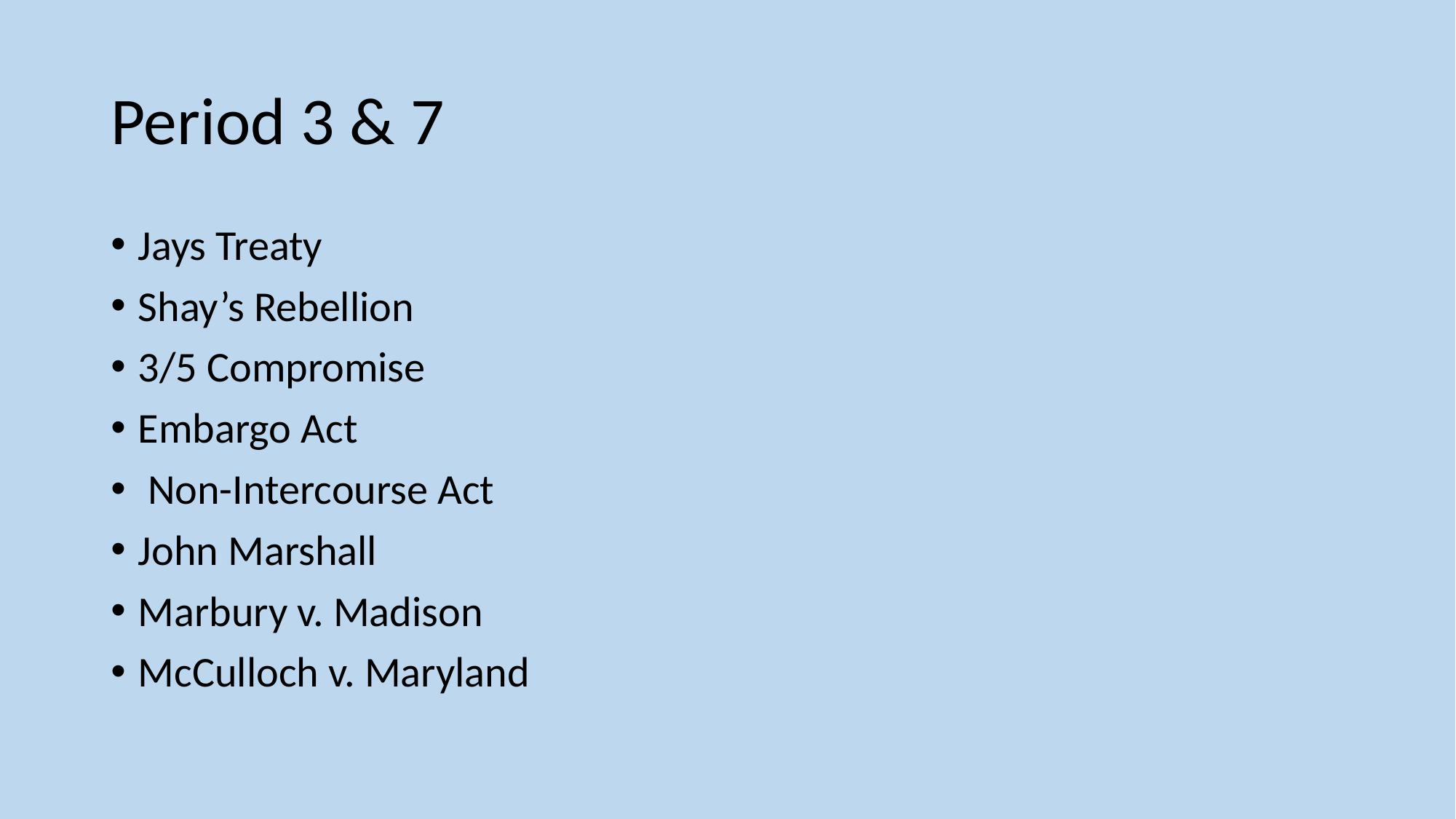

# Period 3 & 7
Jays Treaty
Shay’s Rebellion
3/5 Compromise
Embargo Act
 Non-Intercourse Act
John Marshall
Marbury v. Madison
McCulloch v. Maryland